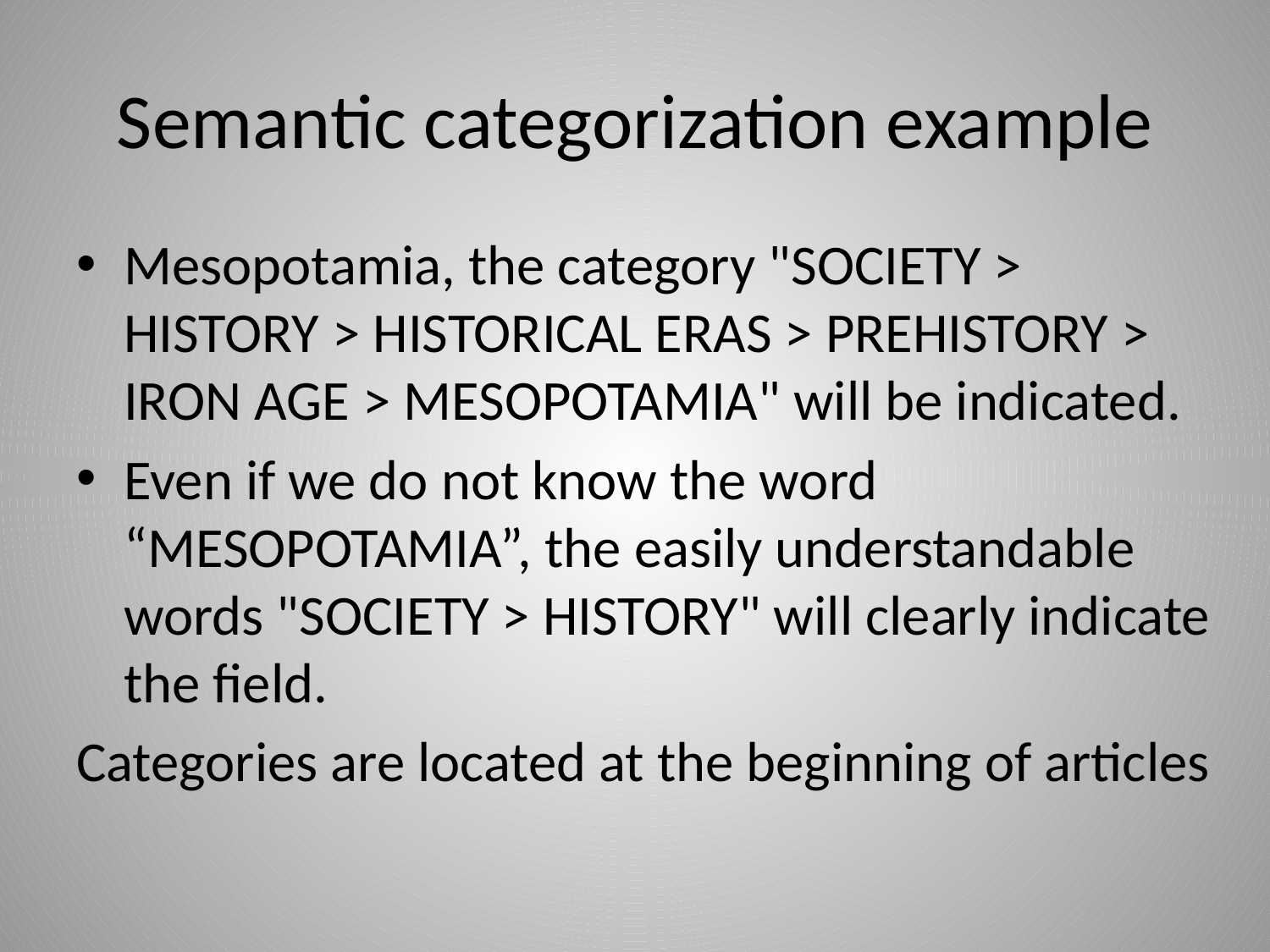

# Semantic categorization example
Mesopotamia, the category "SOCIETY > HISTORY > HISTORICAL ERAS > PREHISTORY > IRON AGE > MESOPOTAMIA" will be indicated.
Even if we do not know the word “MESOPOTAMIA”, the easily understandable words "SOCIETY > HISTORY" will clearly indicate the field.
Categories are located at the beginning of articles